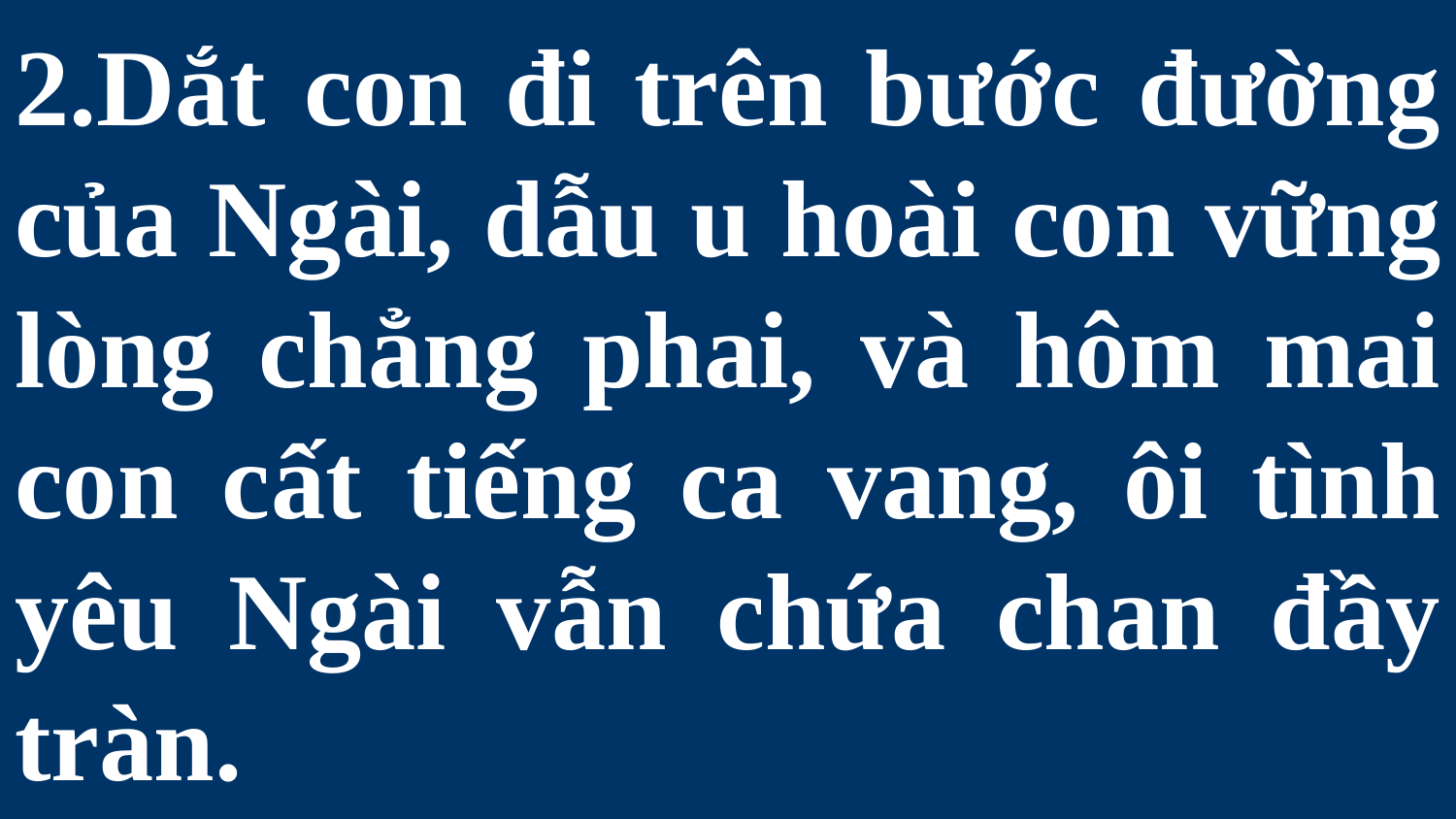

# 2.Dắt con đi trên bước đường của Ngài, dẫu u hoài con vững lòng chẳng phai, và hôm mai con cất tiếng ca vang, ôi tình yêu Ngài vẫn chứa chan đầy tràn.